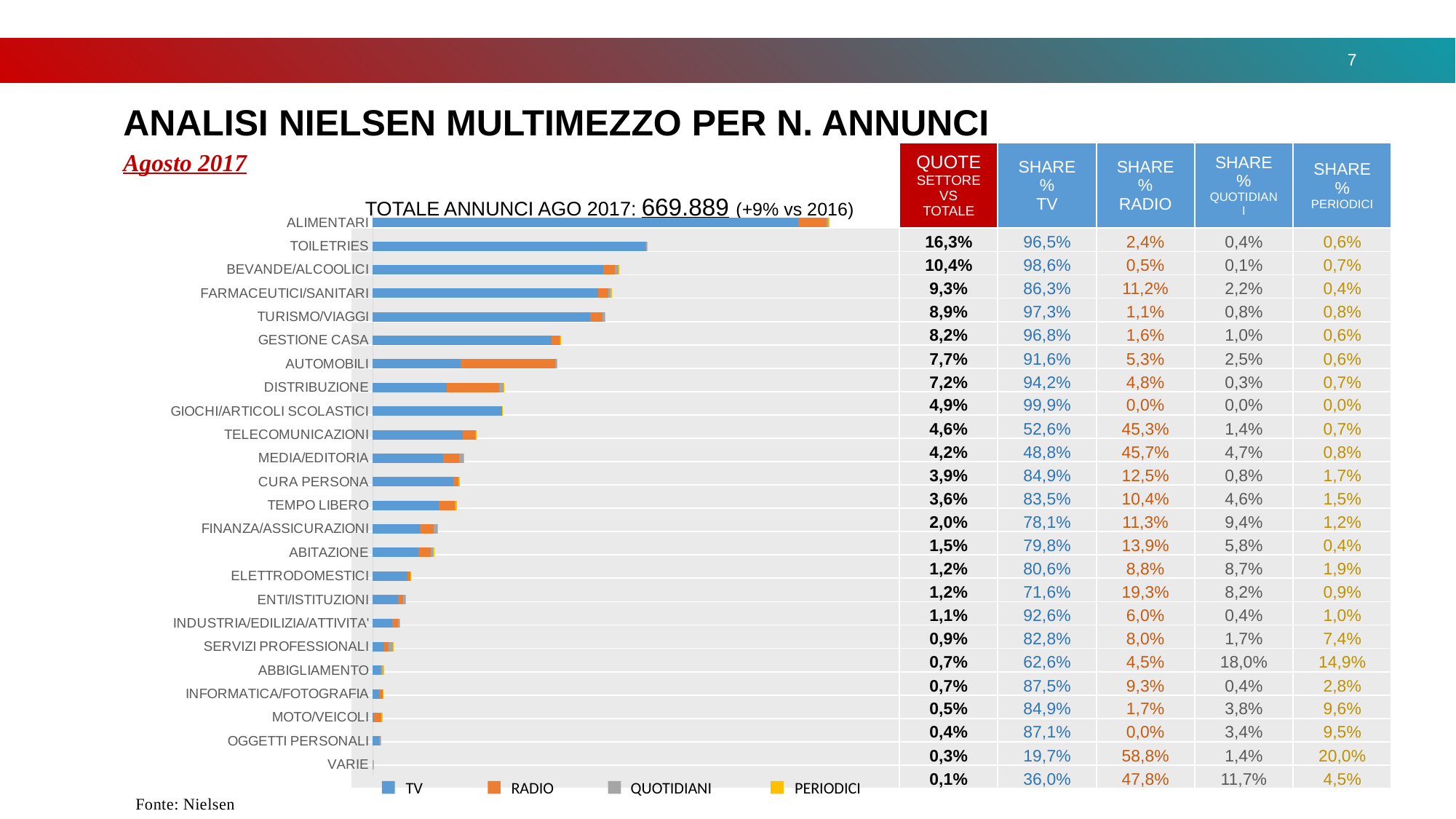

7
ANALISI NIELSEN MULTIMEZZO PER N. ANNUNCI

Agosto 2017
| TOTALE ANNUNCI AGO 2017: 669.889 (+9% vs 2016) | QUOTE SETTORE VS TOTALE | SHARE % TV | SHARE % RADIO | SHARE % QUOTIDIANI | SHARE % PERIODICI |
| --- | --- | --- | --- | --- | --- |
|  | 16,3% | 96,5% | 2,4% | 0,4% | 0,6% |
|  | 10,4% | 98,6% | 0,5% | 0,1% | 0,7% |
|  | 9,3% | 86,3% | 11,2% | 2,2% | 0,4% |
|  | 8,9% | 97,3% | 1,1% | 0,8% | 0,8% |
|  | 8,2% | 96,8% | 1,6% | 1,0% | 0,6% |
|  | 7,7% | 91,6% | 5,3% | 2,5% | 0,6% |
|  | 7,2% | 94,2% | 4,8% | 0,3% | 0,7% |
|  | 4,9% | 99,9% | 0,0% | 0,0% | 0,0% |
|  | 4,6% | 52,6% | 45,3% | 1,4% | 0,7% |
|  | 4,2% | 48,8% | 45,7% | 4,7% | 0,8% |
|  | 3,9% | 84,9% | 12,5% | 0,8% | 1,7% |
|  | 3,6% | 83,5% | 10,4% | 4,6% | 1,5% |
|  | 2,0% | 78,1% | 11,3% | 9,4% | 1,2% |
|  | 1,5% | 79,8% | 13,9% | 5,8% | 0,4% |
|  | 1,2% | 80,6% | 8,8% | 8,7% | 1,9% |
|  | 1,2% | 71,6% | 19,3% | 8,2% | 0,9% |
|  | 1,1% | 92,6% | 6,0% | 0,4% | 1,0% |
|  | 0,9% | 82,8% | 8,0% | 1,7% | 7,4% |
|  | 0,7% | 62,6% | 4,5% | 18,0% | 14,9% |
|  | 0,7% | 87,5% | 9,3% | 0,4% | 2,8% |
|  | 0,5% | 84,9% | 1,7% | 3,8% | 9,6% |
|  | 0,4% | 87,1% | 0,0% | 3,4% | 9,5% |
|  | 0,3% | 19,7% | 58,8% | 1,4% | 20,0% |
|  | 0,1% | 36,0% | 47,8% | 11,7% | 4,5% |

### Chart

| Category |  |  |  |  |
|---|---|---|---|---|
| ALIMENTARI | 162714.0 | 10634.0 | 644.0 | 637.0 |
| TOILETRIES | 104247.0 | 244.0 | 138.0 | 373.0 |
| BEVANDE/ALCOOLICI | 88065.0 | 4552.0 | 1329.0 | 270.0 |
| FARMACEUTICI/SANITARI | 86076.0 | 3862.0 | 977.0 | 539.0 |
| TURISMO/VIAGGI | 83060.0 | 4666.0 | 788.0 | 413.0 |
| GESTIONE CASA | 68170.0 | 3174.0 | 264.0 | 245.0 |
| AUTOMOBILI | 33621.0 | 36017.0 | 512.0 | 258.0 |
| DISTRIBUZIONE | 28254.0 | 20007.0 | 1612.0 | 221.0 |
| GIOCHI/ARTICOLI SCOLASTICI | 49354.0 | 0.0 | 0.0 | 7.0 |
| TELECOMUNICAZIONI | 34477.0 | 4699.0 | 137.0 | 104.0 |
| MEDIA/EDITORIA | 26715.0 | 6306.0 | 1690.0 | 236.0 |
| CURA PERSONA | 30679.0 | 1932.0 | 87.0 | 650.0 |
| TEMPO LIBERO | 25301.0 | 6013.0 | 337.0 | 409.0 |
| FINANZA/ASSICURAZIONI | 17979.0 | 5303.0 | 1264.0 | 95.0 |
| ABITAZIONE | 17428.0 | 4678.0 | 917.0 | 455.0 |
| ELETTRODOMESTICI | 13199.0 | 1077.0 | 35.0 | 123.0 |
| ENTI/ISTITUZIONI | 9661.0 | 1825.0 | 958.0 | 45.0 |
| INDUSTRIA/EDILIZIA/ATTIVITA' | 7522.0 | 1998.0 | 662.0 | 129.0 |
| SERVIZI PROFESSIONALI | 4404.0 | 1626.0 | 1751.0 | 276.0 |
| ABBIGLIAMENTO | 2862.0 | 348.0 | 519.0 | 488.0 |
| INFORMATICA/FOTOGRAFIA | 2482.0 | 1171.0 | 97.0 | 69.0 |
| MOTO/VEICOLI | 263.0 | 2821.0 | 56.0 | 498.0 |
| OGGETTI PERSONALI | 2426.0 | 252.0 | 185.0 | 284.0 |
| VARIE | 0.0 | 0.0 | 67.0 | 281.0 |
TV
RADIO
QUOTIDIANI
PERIODICI

Fonte: Nielsen